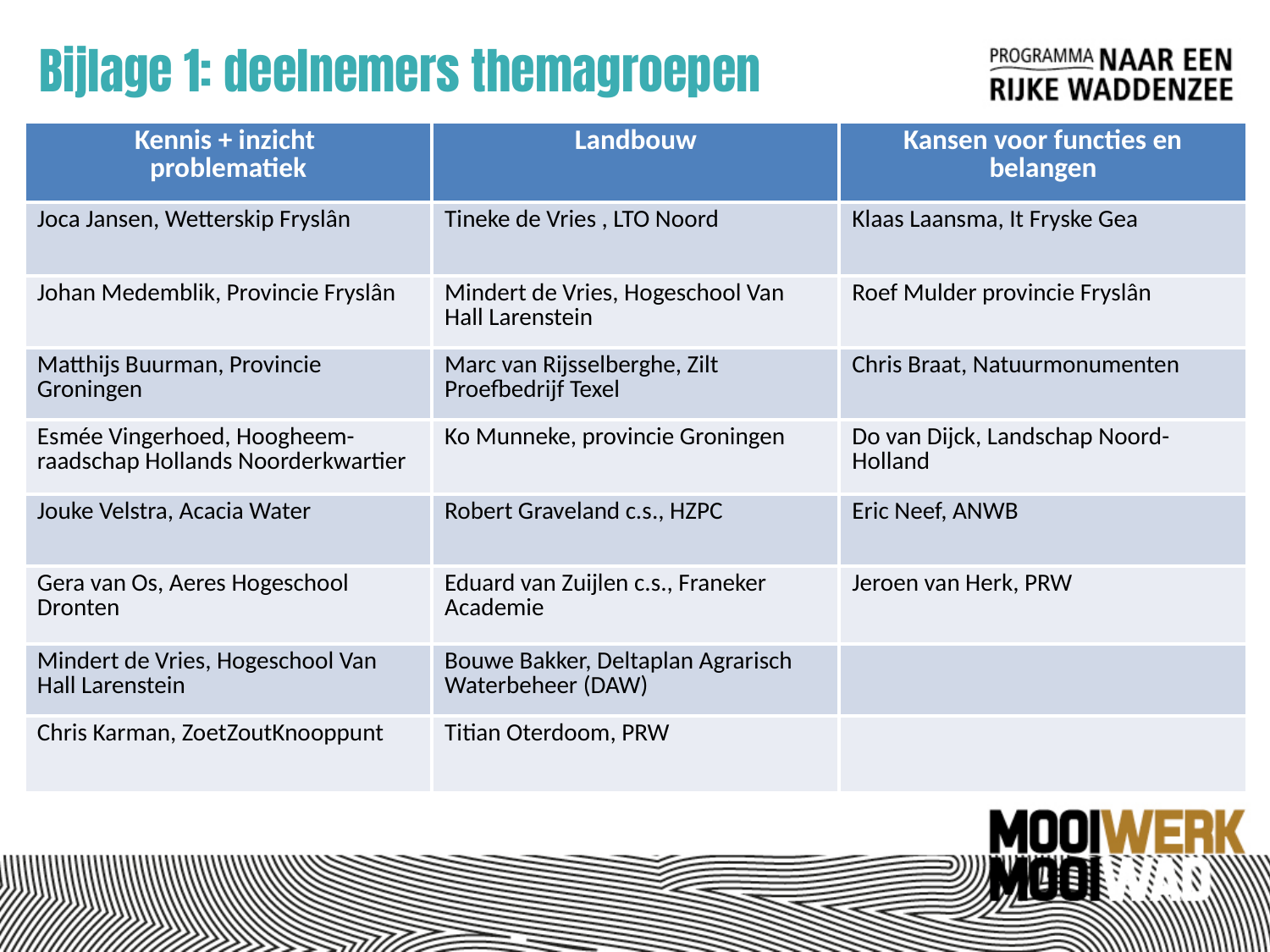

Bijlage 1: deelnemers themagroepen
| Kennis + inzicht problematiek | Landbouw | Kansen voor functies en belangen |
| --- | --- | --- |
| Joca Jansen, Wetterskip Fryslân | Tineke de Vries , LTO Noord | Klaas Laansma, It Fryske Gea |
| Johan Medemblik, Provincie Fryslân | Mindert de Vries, Hogeschool Van Hall Larenstein | Roef Mulder provincie Fryslân |
| Matthijs Buurman, Provincie Groningen | Marc van Rijsselberghe, Zilt Proefbedrijf Texel | Chris Braat, Natuurmonumenten |
| Esmée Vingerhoed, Hoogheem-raadschap Hollands Noorderkwartier | Ko Munneke, provincie Groningen | Do van Dijck, Landschap Noord-Holland |
| Jouke Velstra, Acacia Water | Robert Graveland c.s., HZPC | Eric Neef, ANWB |
| Gera van Os, Aeres Hogeschool Dronten | Eduard van Zuijlen c.s., Franeker Academie | Jeroen van Herk, PRW |
| Mindert de Vries, Hogeschool Van Hall Larenstein | Bouwe Bakker, Deltaplan Agrarisch Waterbeheer (DAW) |  |
| Chris Karman, ZoetZoutKnooppunt | Titian Oterdoom, PRW |  |